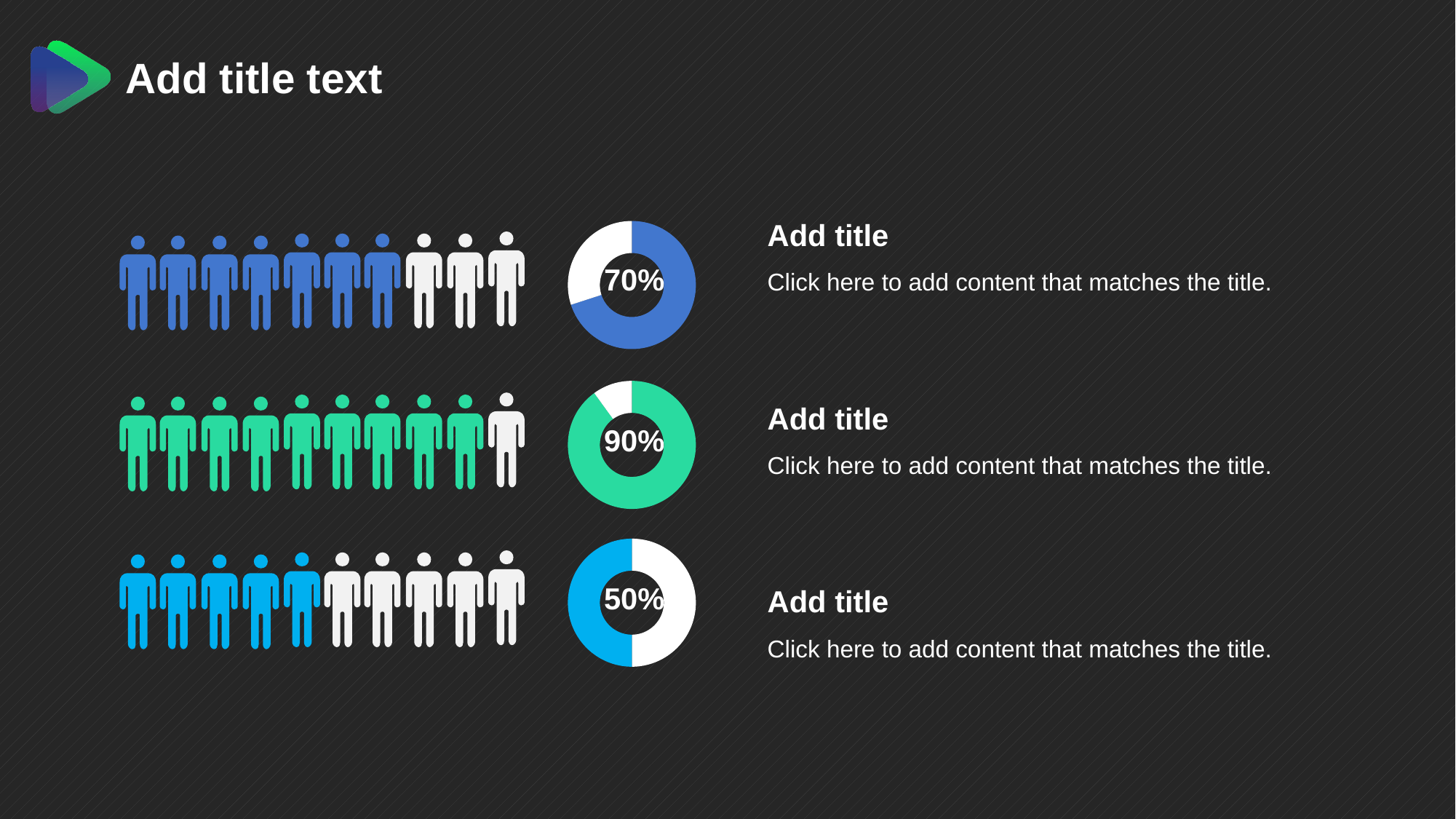

Add title text
Add title
Click here to add content that matches the title.
Add title
Click here to add content that matches the title.
Add title
Click here to add content that matches the title.

### Chart

| Category | Sales |
|---|---|
| 1st Qtr | 7.0 |
| 2nd Qtr | 3.0 |
| 3rd Qtr | None |
| 4th Qtr | None |

70%

### Chart

| Category | Sales |
|---|---|
| 1st Qtr | 90.0 |
| 2nd Qtr | 10.0 |
| 3rd Qtr | None |
| 4th Qtr | None |

90%

### Chart

| Category | Sales |
|---|---|
| 1st Qtr | 5.0 |
| 6 | 5.0 |
| 3rd Qtr | None |
| 4th Qtr | None |

50%